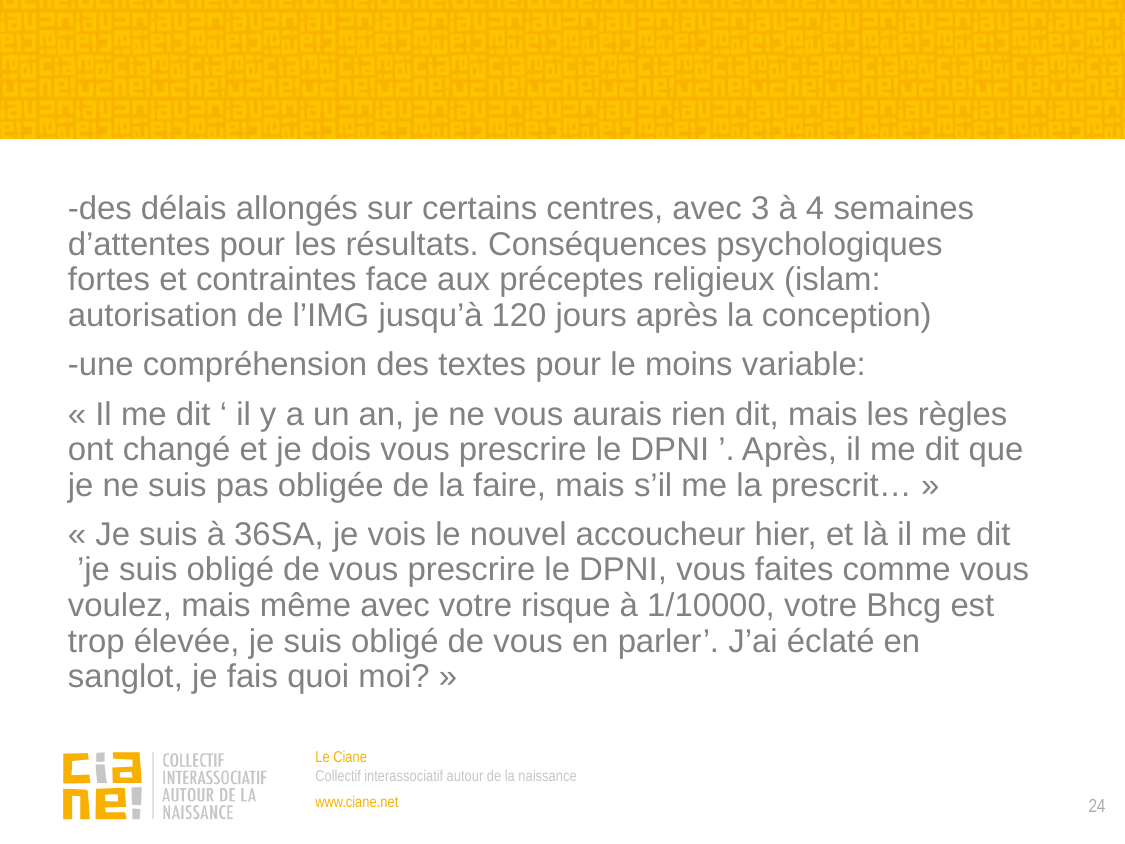

-des délais allongés sur certains centres, avec 3 à 4 semaines d’attentes pour les résultats. Conséquences psychologiques fortes et contraintes face aux préceptes religieux (islam: autorisation de l’IMG jusqu’à 120 jours après la conception)
-une compréhension des textes pour le moins variable:
« Il me dit ‘ il y a un an, je ne vous aurais rien dit, mais les règles ont changé et je dois vous prescrire le DPNI ’. Après, il me dit que je ne suis pas obligée de la faire, mais s’il me la prescrit… »
« Je suis à 36SA, je vois le nouvel accoucheur hier, et là il me dit  ’je suis obligé de vous prescrire le DPNI, vous faites comme vous voulez, mais même avec votre risque à 1/10000, votre Bhcg est trop élevée, je suis obligé de vous en parler’. J’ai éclaté en sanglot, je fais quoi moi? »
24